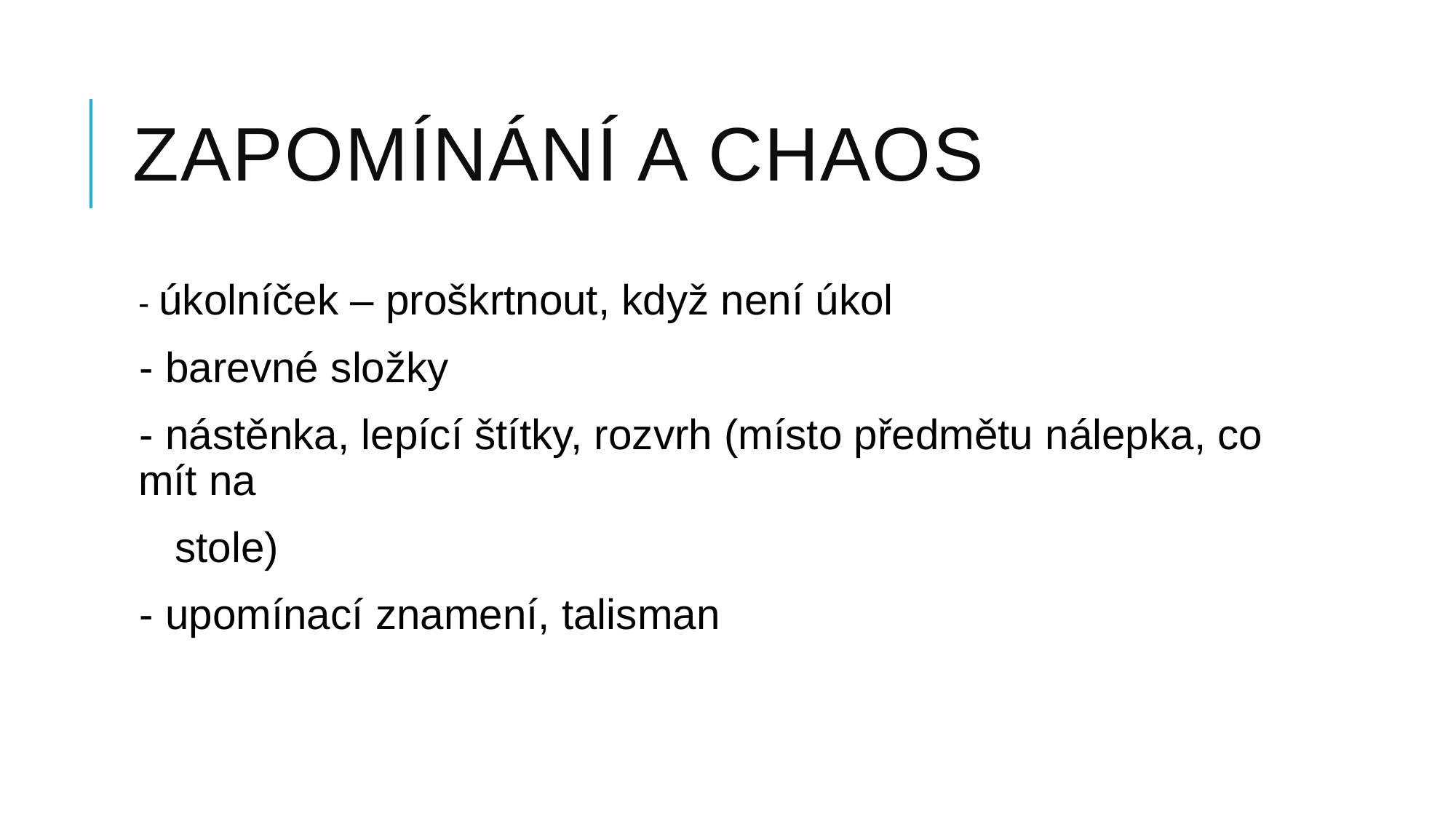

# Zapomínání a chaos
- úkolníček – proškrtnout, když není úkol
- barevné složky
- nástěnka, lepící štítky, rozvrh (místo předmětu nálepka, co mít na
   stole)
- upomínací znamení, talisman